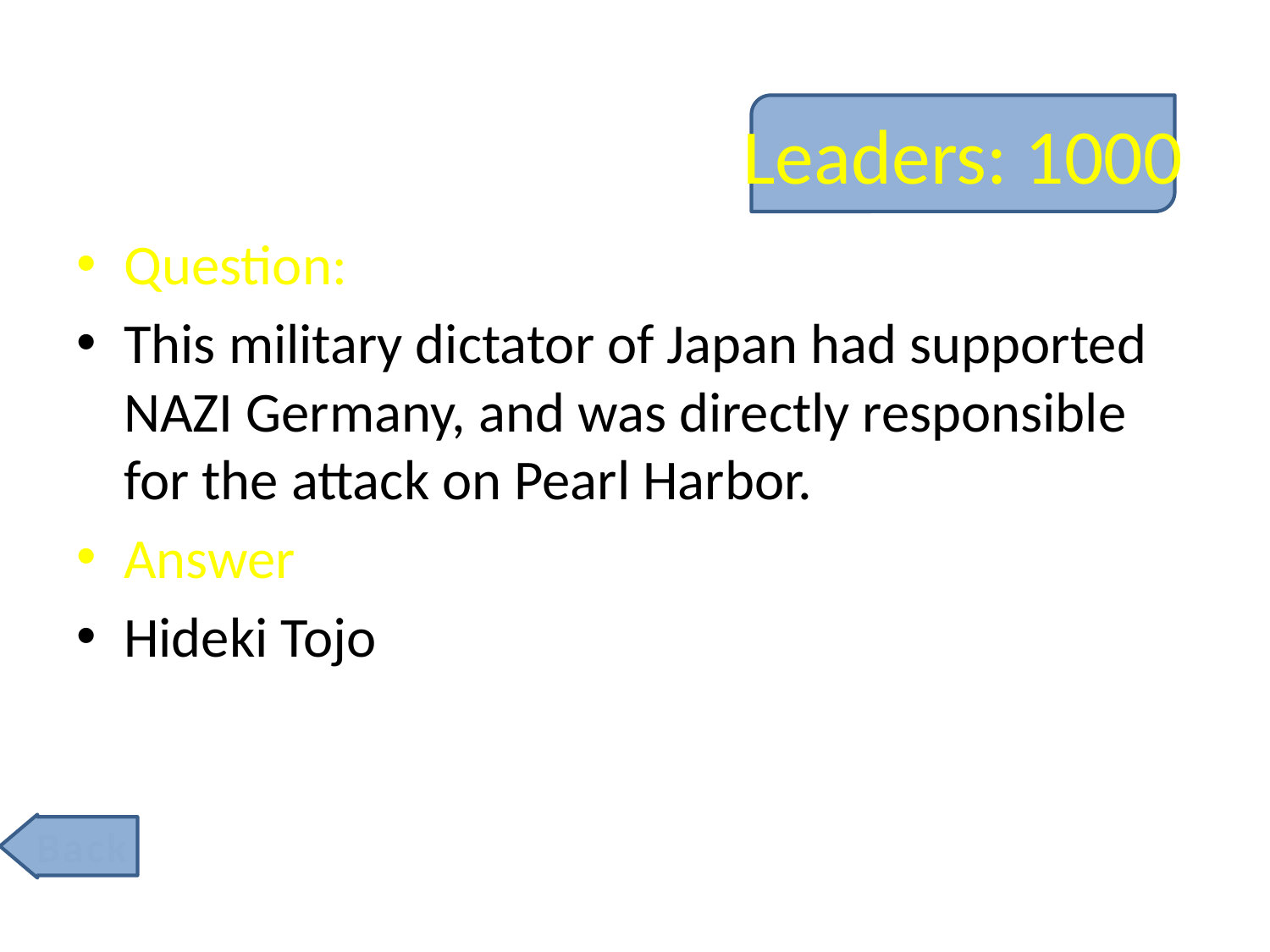

# Leaders: 1000

Question:
This military dictator of Japan had supported NAZI Germany, and was directly responsible for the attack on Pearl Harbor.
Answer
Hideki Tojo

Back